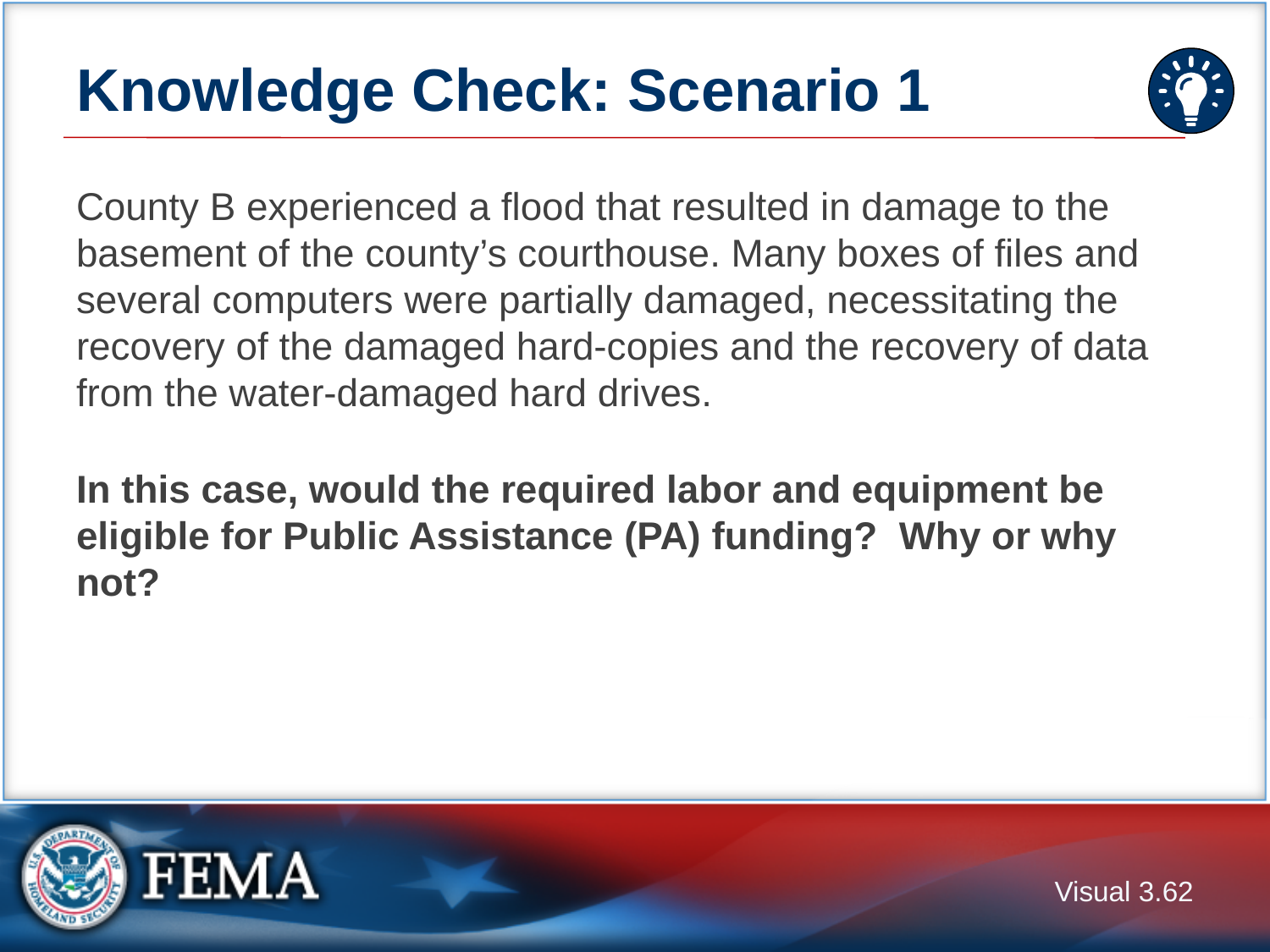

# Knowledge Check: Scenario 1

County B experienced a flood that resulted in damage to the basement of the county’s courthouse. Many boxes of files and several computers were partially damaged, necessitating the recovery of the damaged hard-copies and the recovery of data from the water-damaged hard drives.
In this case, would the required labor and equipment be eligible for Public Assistance (PA) funding?  Why or why not?
Visual 3.62